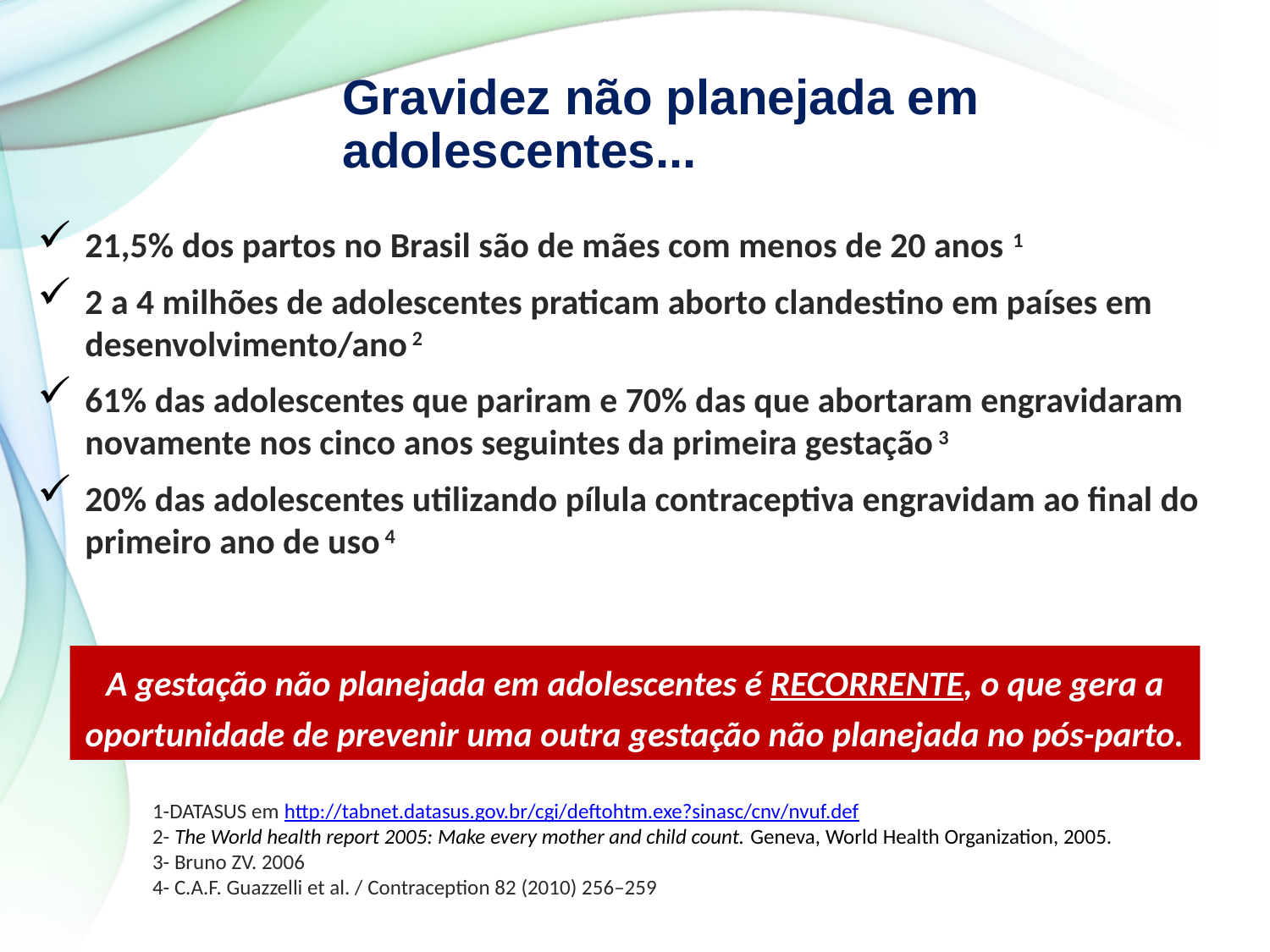

# Gravidez não planejada em adolescentes...
21,5% dos partos no Brasil são de mães com menos de 20 anos 1
2 a 4 milhões de adolescentes praticam aborto clandestino em países em desenvolvimento/ano 2
61% das adolescentes que pariram e 70% das que abortaram engravidaram novamente nos cinco anos seguintes da primeira gestação 3
20% das adolescentes utilizando pílula contraceptiva engravidam ao final do primeiro ano de uso 4
A gestação não planejada em adolescentes é RECORRENTE, o que gera a oportunidade de prevenir uma outra gestação não planejada no pós-parto.
1-DATASUS em http://tabnet.datasus.gov.br/cgi/deftohtm.exe?sinasc/cnv/nvuf.def
2- The World health report 2005: Make every mother and child count. Geneva, World Health Organization, 2005.
3- Bruno ZV. 2006
4- C.A.F. Guazzelli et al. / Contraception 82 (2010) 256–259